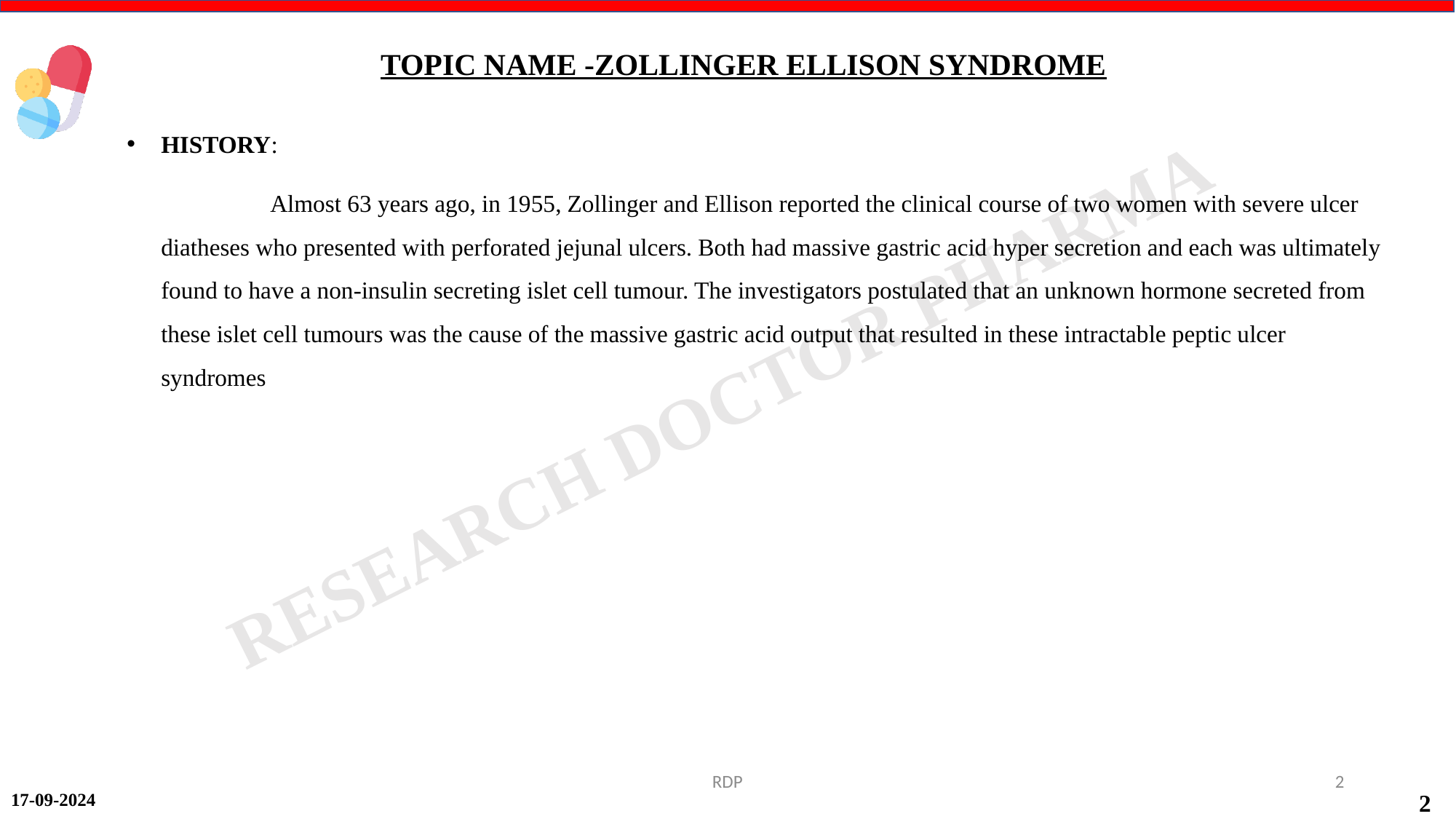

TOPIC NAME -ZOLLINGER ELLISON SYNDROME
HISTORY:
		Almost 63 years ago, in 1955, Zollinger and Ellison reported the clinical course of two women with severe ulcer diatheses who presented with perforated jejunal ulcers. Both had massive gastric acid hyper secretion and each was ultimately found to have a non‐insulin secreting islet cell tumour. The investigators postulated that an unknown hormone secreted from these islet cell tumours was the cause of the massive gastric acid output that resulted in these intractable peptic ulcer syndromes

RDP
2
17-09-2024
2